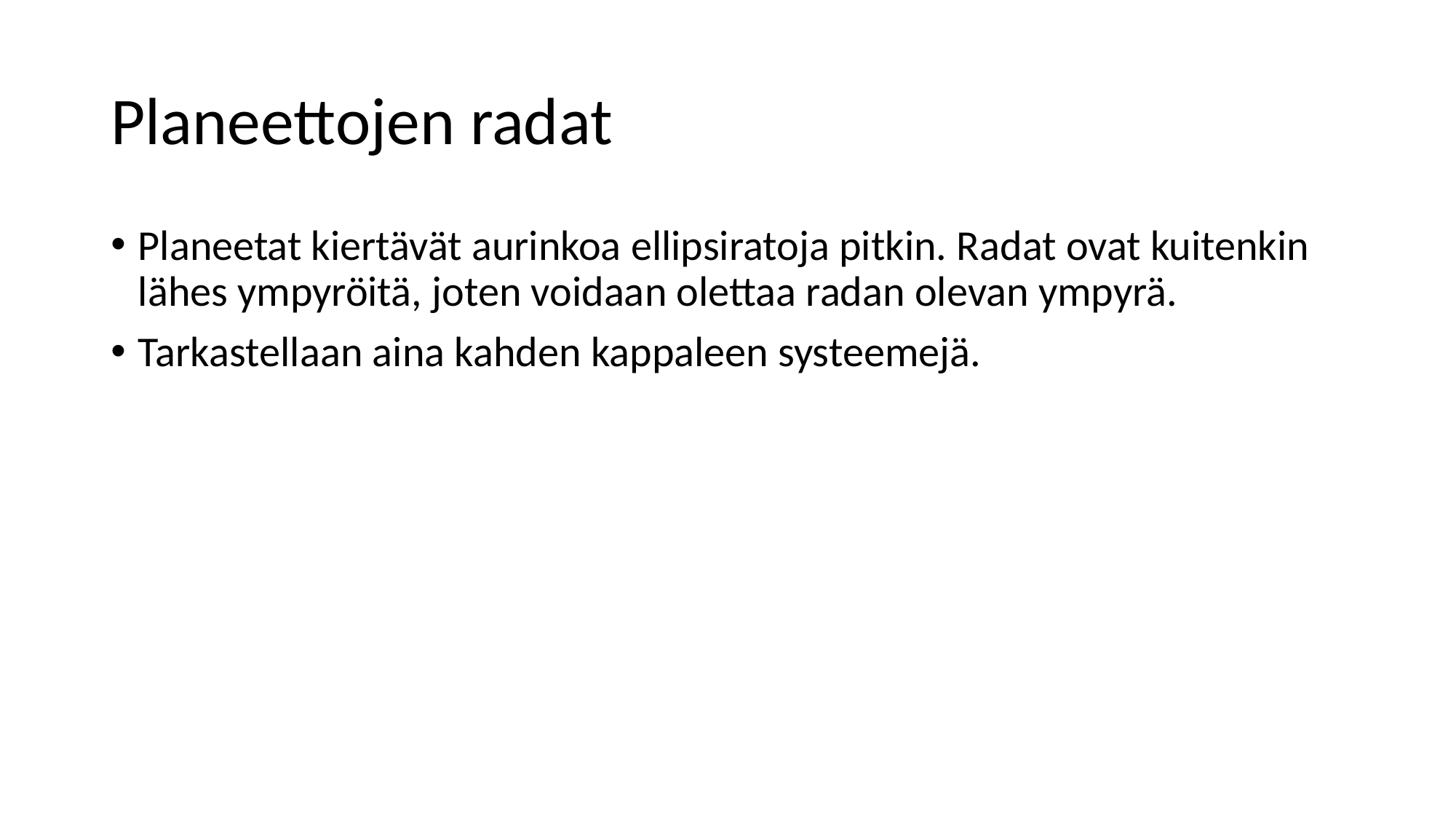

# Planeettojen radat
Planeetat kiertävät aurinkoa ellipsiratoja pitkin. Radat ovat kuitenkin lähes ympyröitä, joten voidaan olettaa radan olevan ympyrä.
Tarkastellaan aina kahden kappaleen systeemejä.